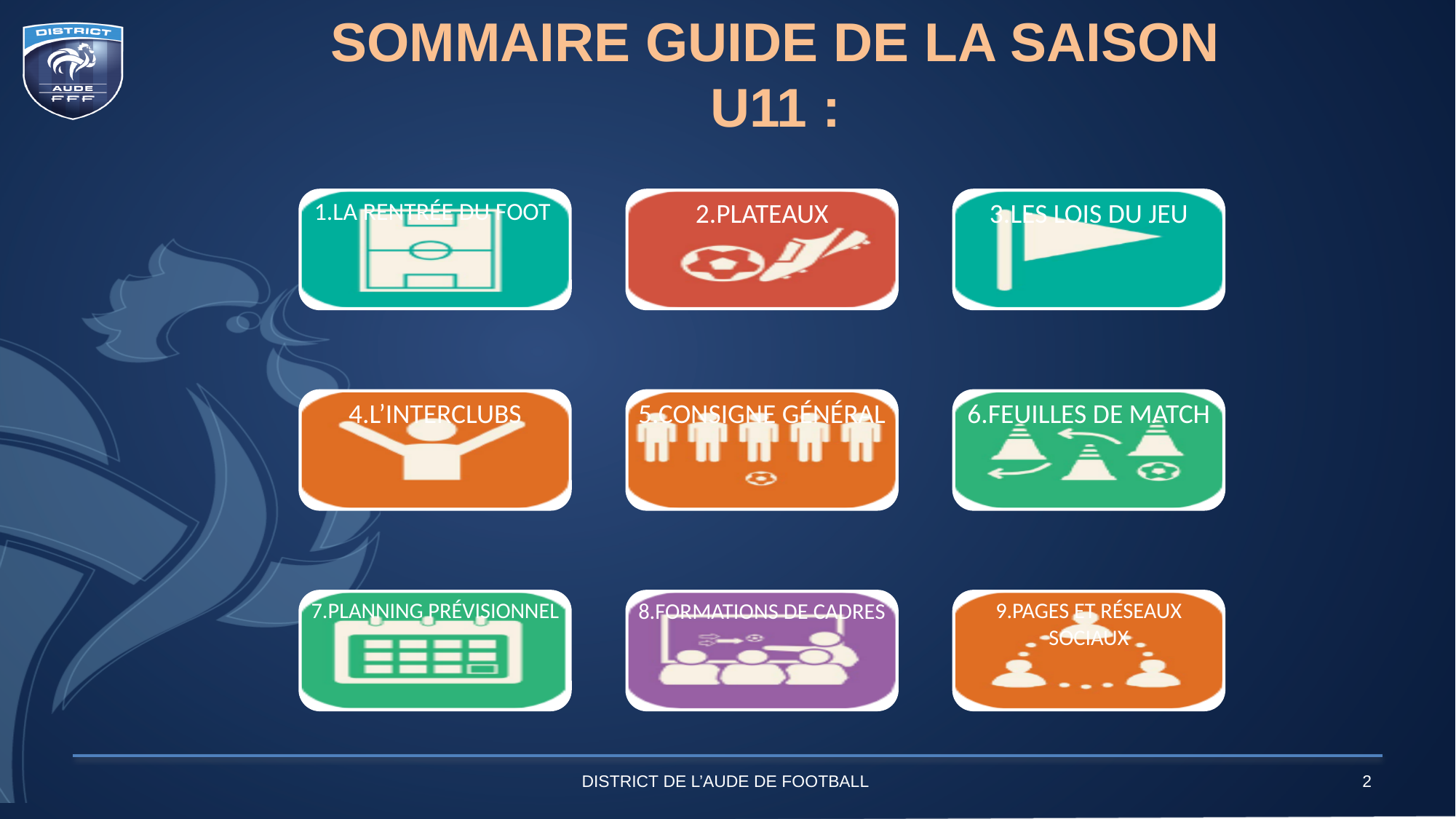

# SOMMAIRE GUIDE DE LA SAISON U11 :
1.LA RENTRÉE DU FOOT
2.PLATEAUX
3.LES LOIS DU JEU
4.L’INTERCLUBS
5.CONSIGNE GÉNÉRAL
6.FEUILLES DE MATCH
7.PLANNING PRÉVISIONNEL
8.FORMATIONS DE CADRES
9.PAGES ET RÉSEAUX SOCIAUX
DISTRICT DE L’AUDE DE FOOTBALL
2